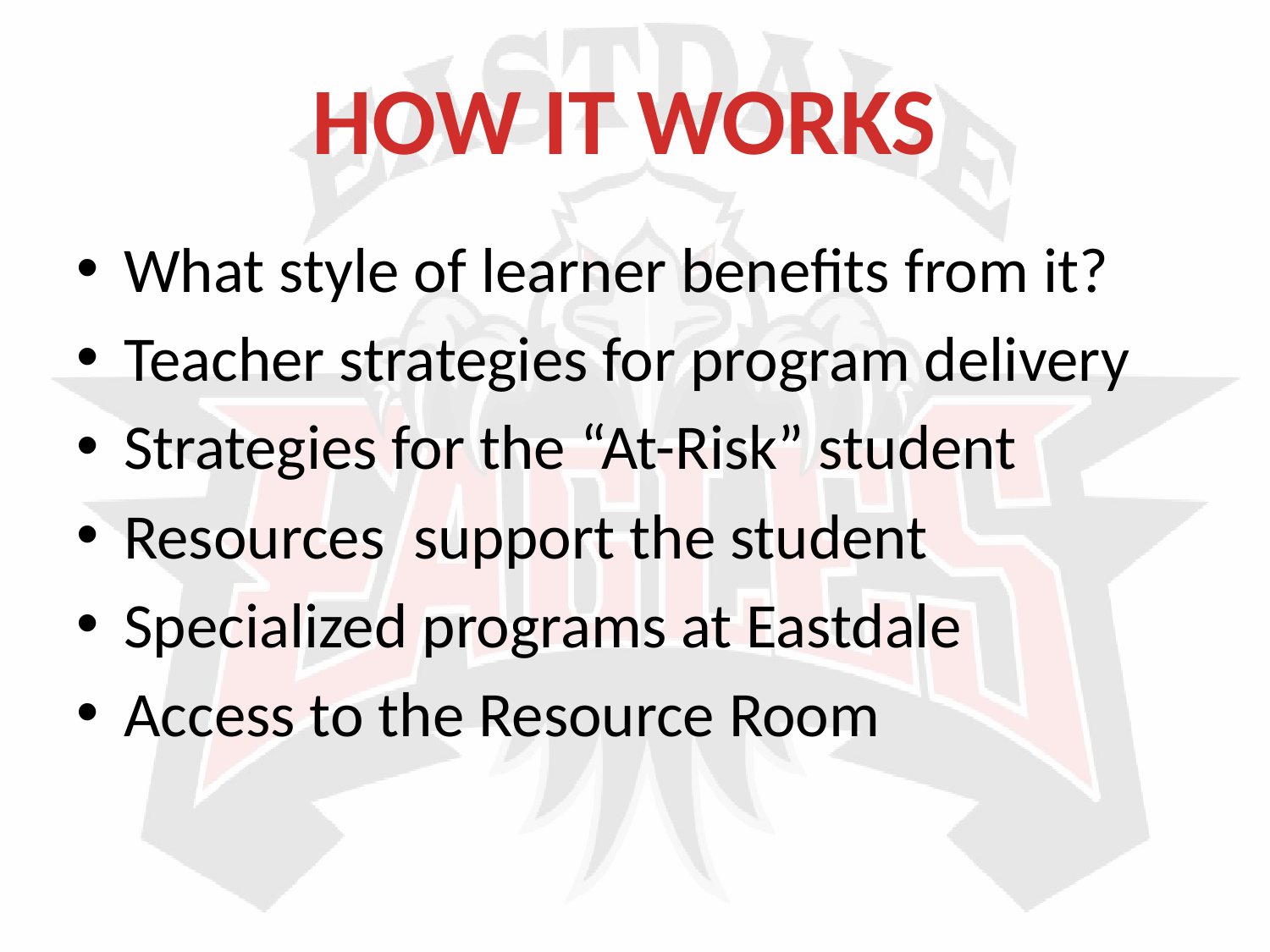

HOW IT WORKS
What style of learner benefits from it?
Teacher strategies for program delivery
Strategies for the “At-Risk” student
Resources  support the student
Specialized programs at Eastdale
Access to the Resource Room